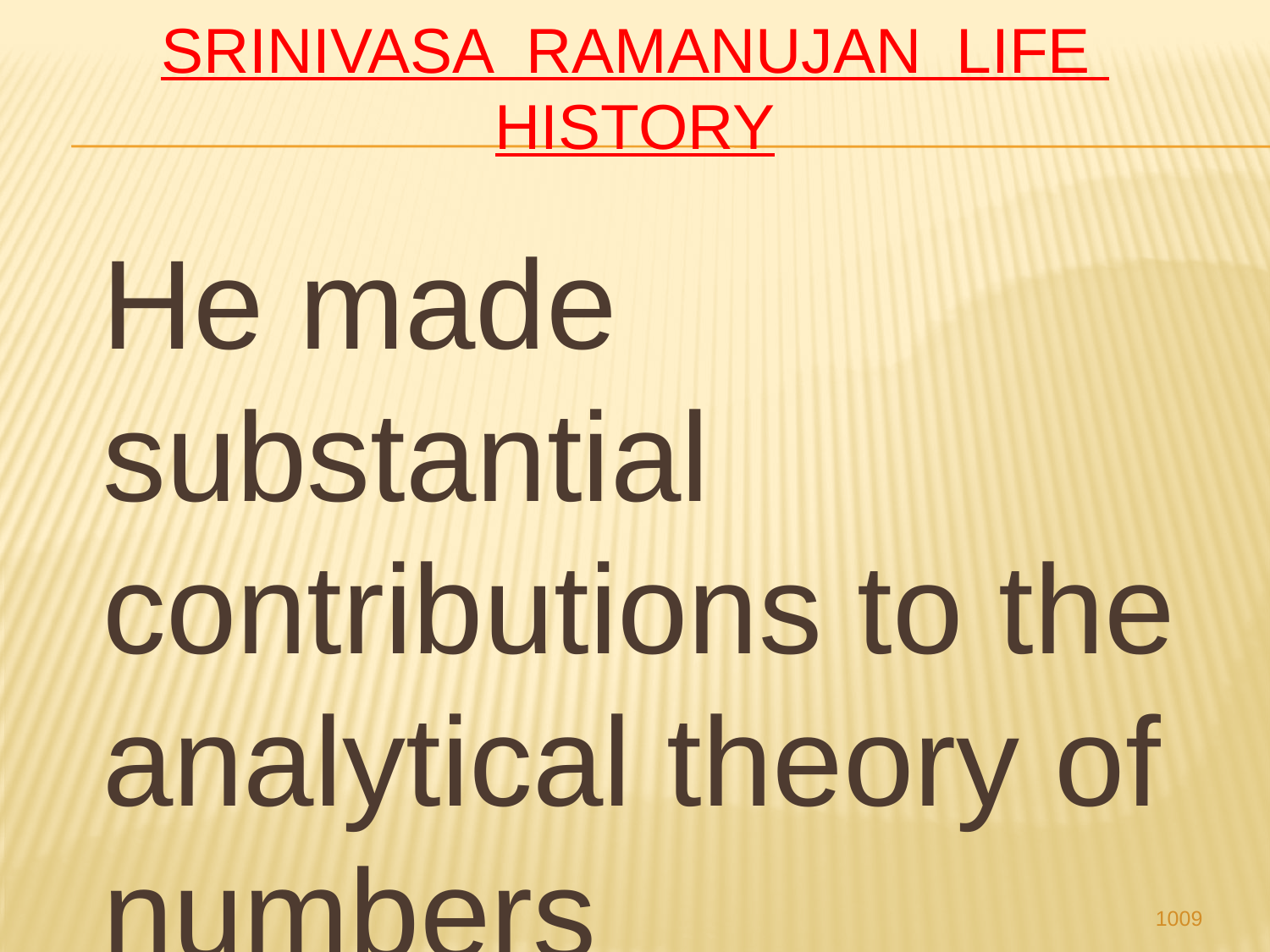

# Srinivasa  Ramanujan  life  history
   He made substantial contributions to the analytical theory of numbers

1009